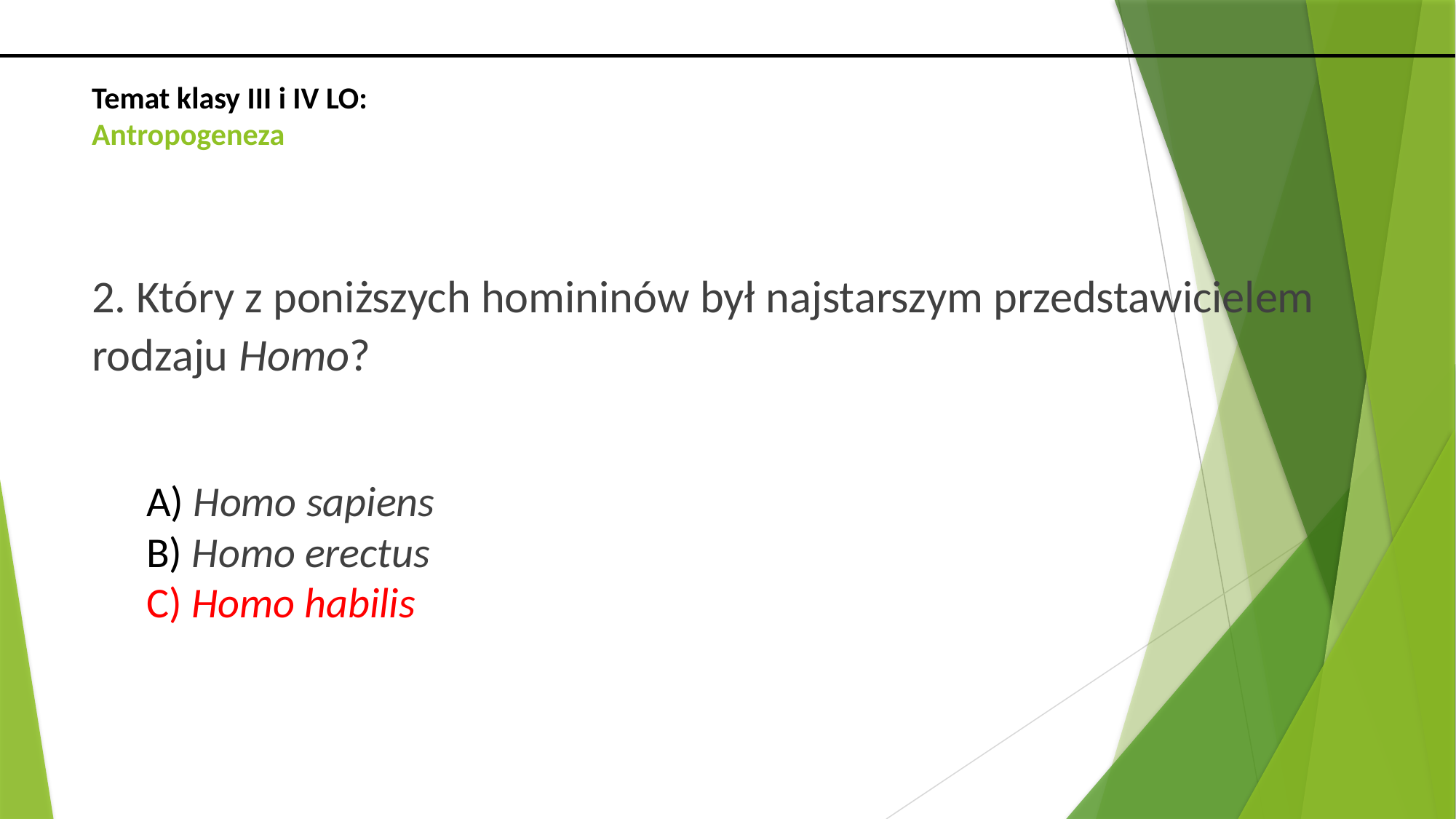

# Temat klasy III i IV LO: Antropogeneza
2. Który z poniższych homininów był najstarszym przedstawicielem rodzaju Homo?

A) Homo sapiens
B) Homo erectus
C) Homo habilis